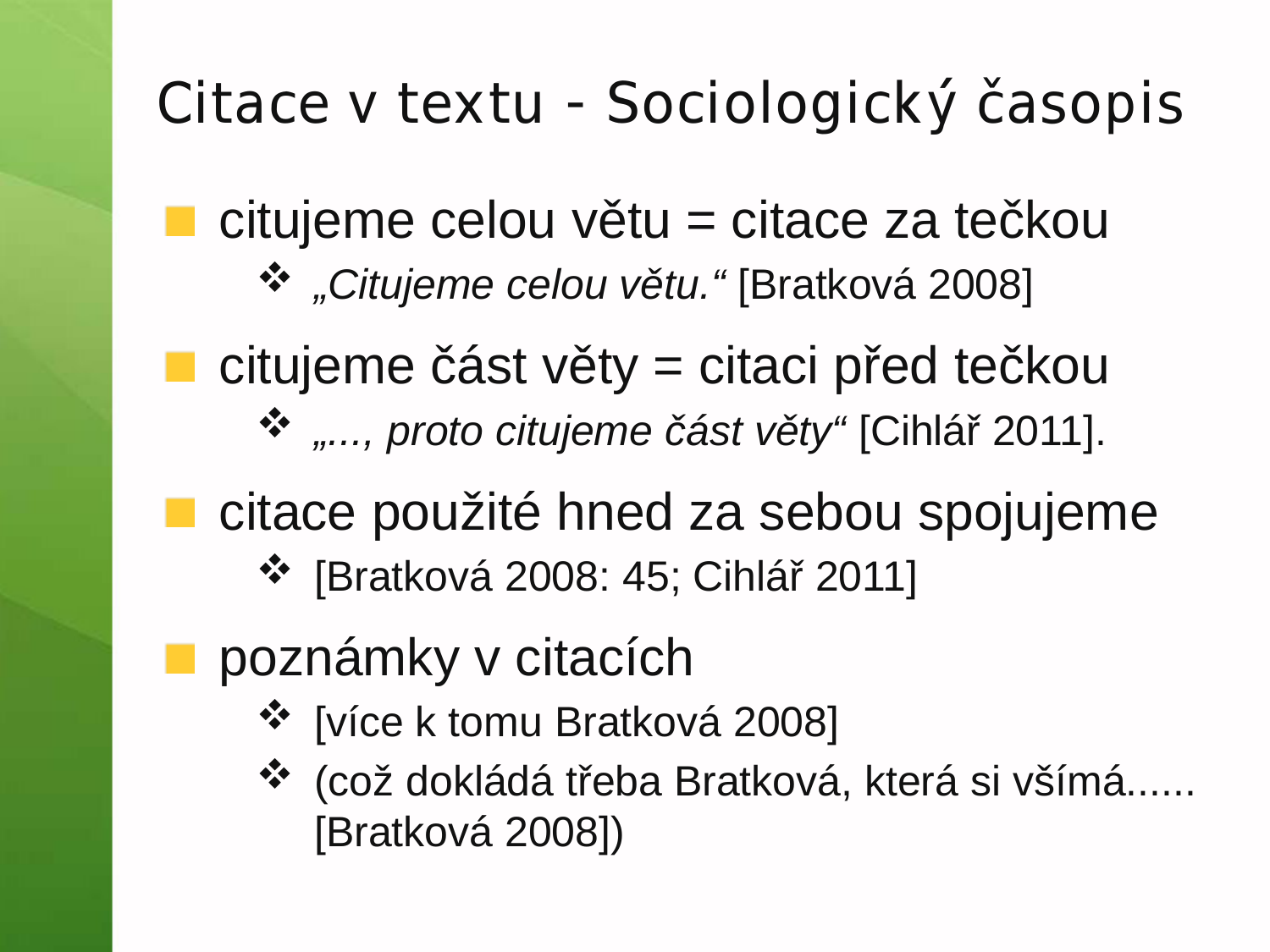

# Citace v textu - Sociologický časopis
citujeme celou větu = citace za tečkou
„Citujeme celou větu.“ [Bratková 2008]
citujeme část věty = citaci před tečkou
„..., proto citujeme část věty“ [Cihlář 2011].
citace použité hned za sebou spojujeme
[Bratková 2008: 45; Cihlář 2011]
poznámky v citacích
[více k tomu Bratková 2008]
(což dokládá třeba Bratková, která si všímá...... [Bratková 2008])